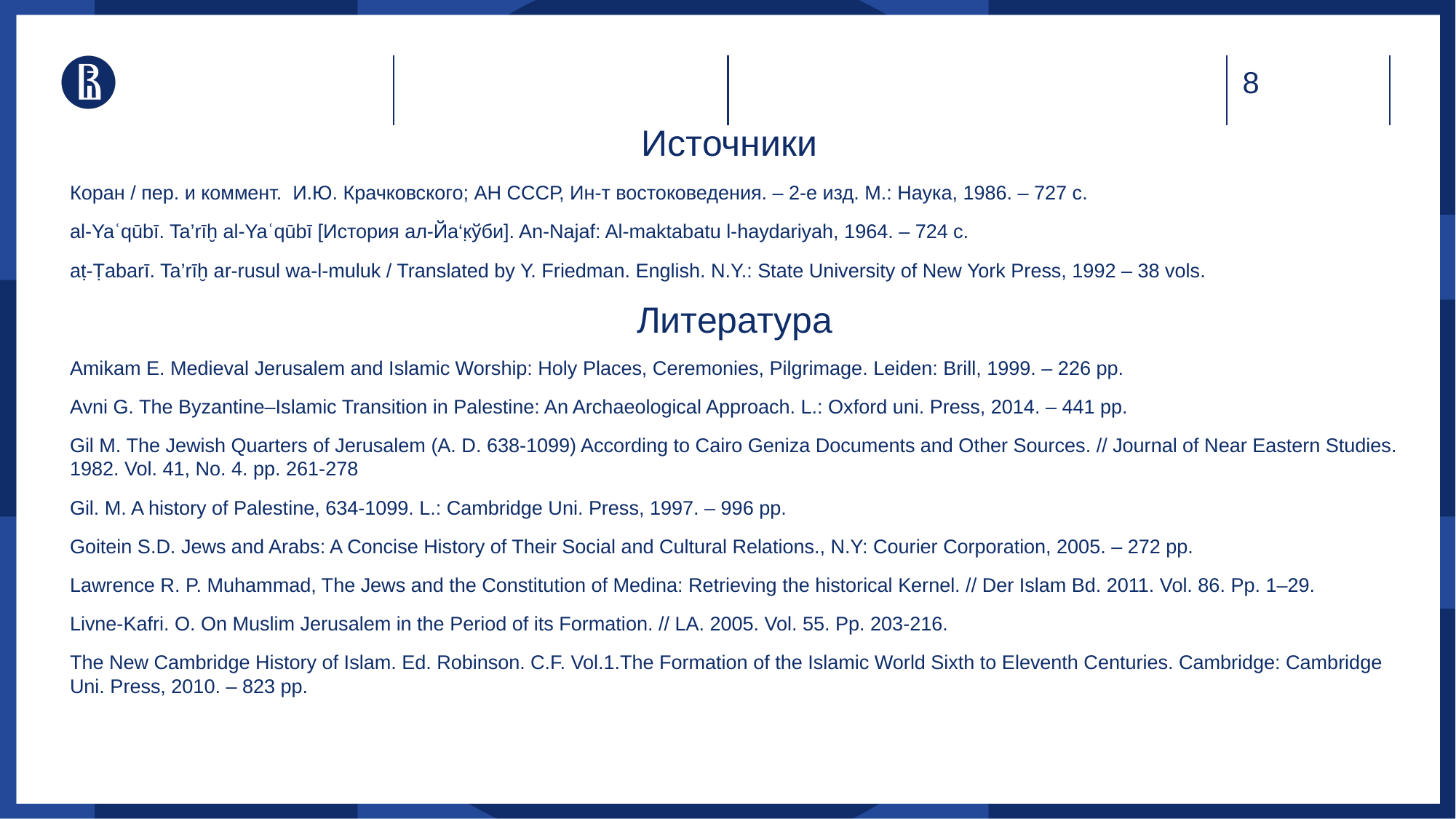

# Источники
Коран / пер. и коммент.  И.Ю. Крачковского; АН СССР, Ин-т востоковедения. – 2-е изд. М.: Наука, 1986. – 727 с.
al-Yaʿqūbī. Ta’rīḫ al-Yaʿqūbī [История ал-Йа‘к̣ўби]. An-Najaf: Al-maktabatu l-haydariyah, 1964. – 724 с.
aṭ-Ṭabarī. Ta’rīḫ ar-rusul wa-l-muluk / Translated by Y. Friedman. English. N.Y.: State University of New York Press, 1992 – 38 vols.
Литература
Amikam E. Medieval Jerusalem and Islamic Worship: Holy Places, Ceremonies, Pilgrimage. Leiden: Brill, 1999. – 226 pp.
Avni G. The Byzantine–Islamic Transition in Palestine: An Archaeological Approach. L.: Oxford uni. Press, 2014. – 441 pp.
Gil M. The Jewish Quarters of Jerusalem (A. D. 638-1099) According to Cairo Geniza Documents and Other Sources. // Journal of Near Eastern Studies. 1982. Vol. 41, No. 4. pp. 261-278
Gil. M. A history of Palestine, 634-1099. L.: Cambridge Uni. Press, 1997. – 996 pp.
Goitein S.D. Jews and Arabs: A Concise History of Their Social and Cultural Relations., N.Y: Courier Corporation, 2005. – 272 pp.
Lawrence R. P. Muhammad, The Jews and the Constitution of Medina: Retrieving the historical Kernel. // Der Islam Bd. 2011. Vol. 86. Pp. 1–29.
Livne-Kafri. O. On Muslim Jerusalem in the Period of its Formation. // LA. 2005. Vol. 55. Pp. 203-216.
The New Cambridge History of Islam. Ed. Robinson. С.F. Vol.1.The Formation of the Islamic World Sixth to Eleventh Centuries. Cambridge: Cambridge Uni. Press, 2010. – 823 pp.